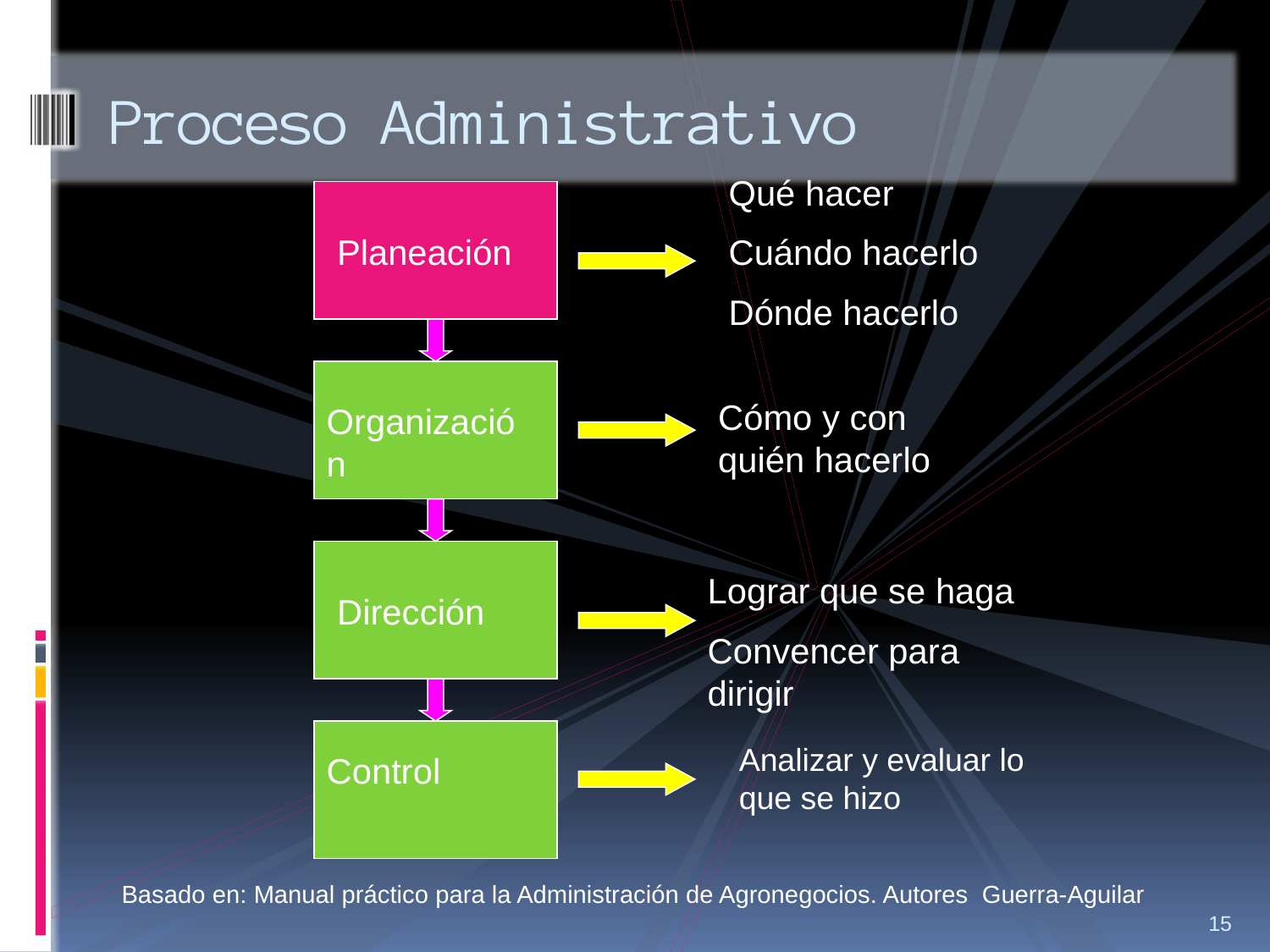

# Proceso Administrativo
Qué hacer
Cuándo hacerlo
Dónde hacerlo

Planeación

Cómo y con quién hacerlo
Organización

Lograr que se haga
Convencer para dirigir
Dirección

Analizar y evaluar lo que se hizo

Control

Basado en: Manual práctico para la Administración de Agronegocios. Autores  Guerra-Aguilar
15